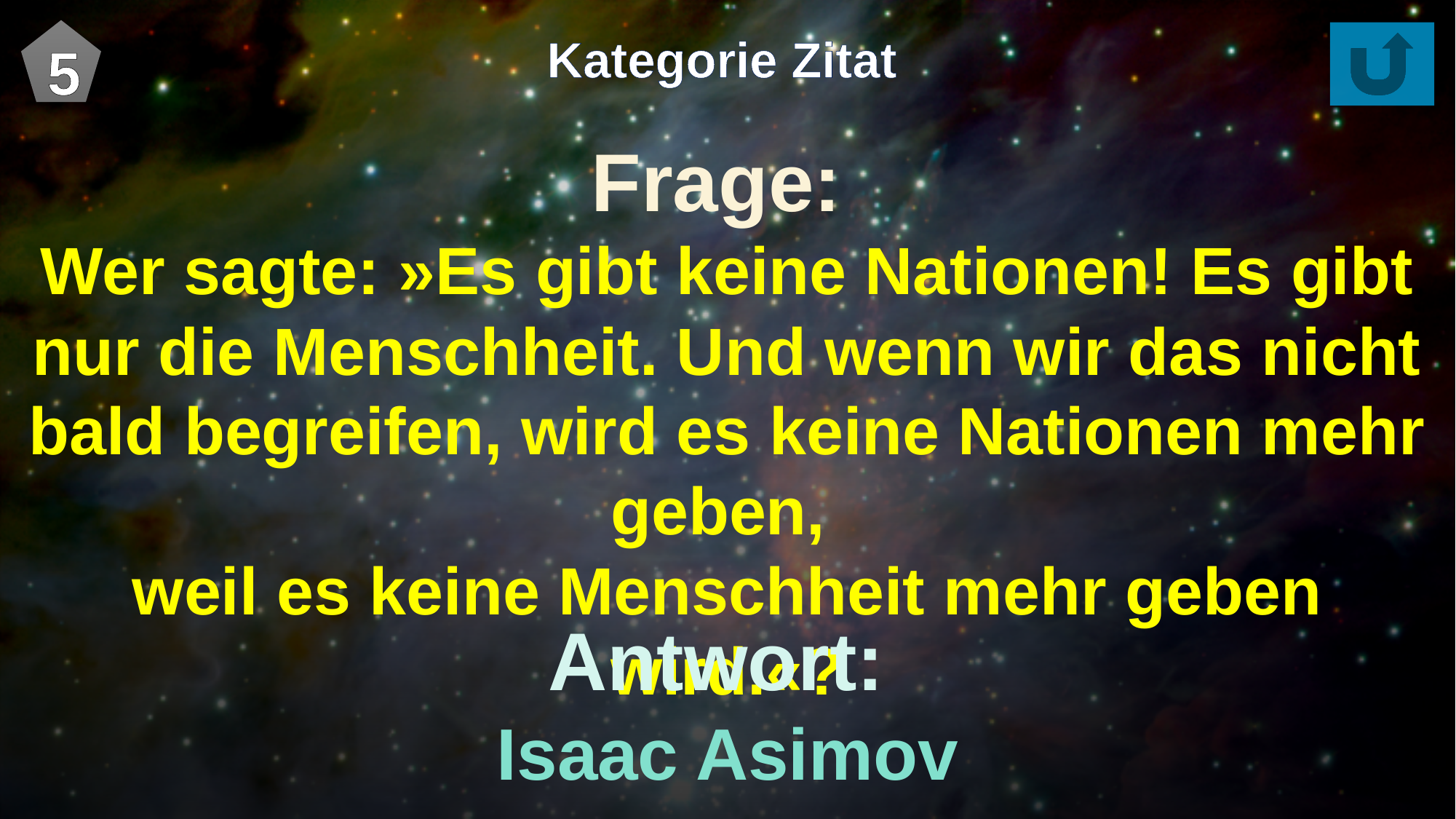

5
Kategorie Zitat

Frage:
Wer sagte: »Es gibt keine Nationen! Es gibt nur die Menschheit. Und wenn wir das nicht bald begreifen, wird es keine Nationen mehr geben,
weil es keine Menschheit mehr geben wird.«?
Antwort:
Isaac Asimov